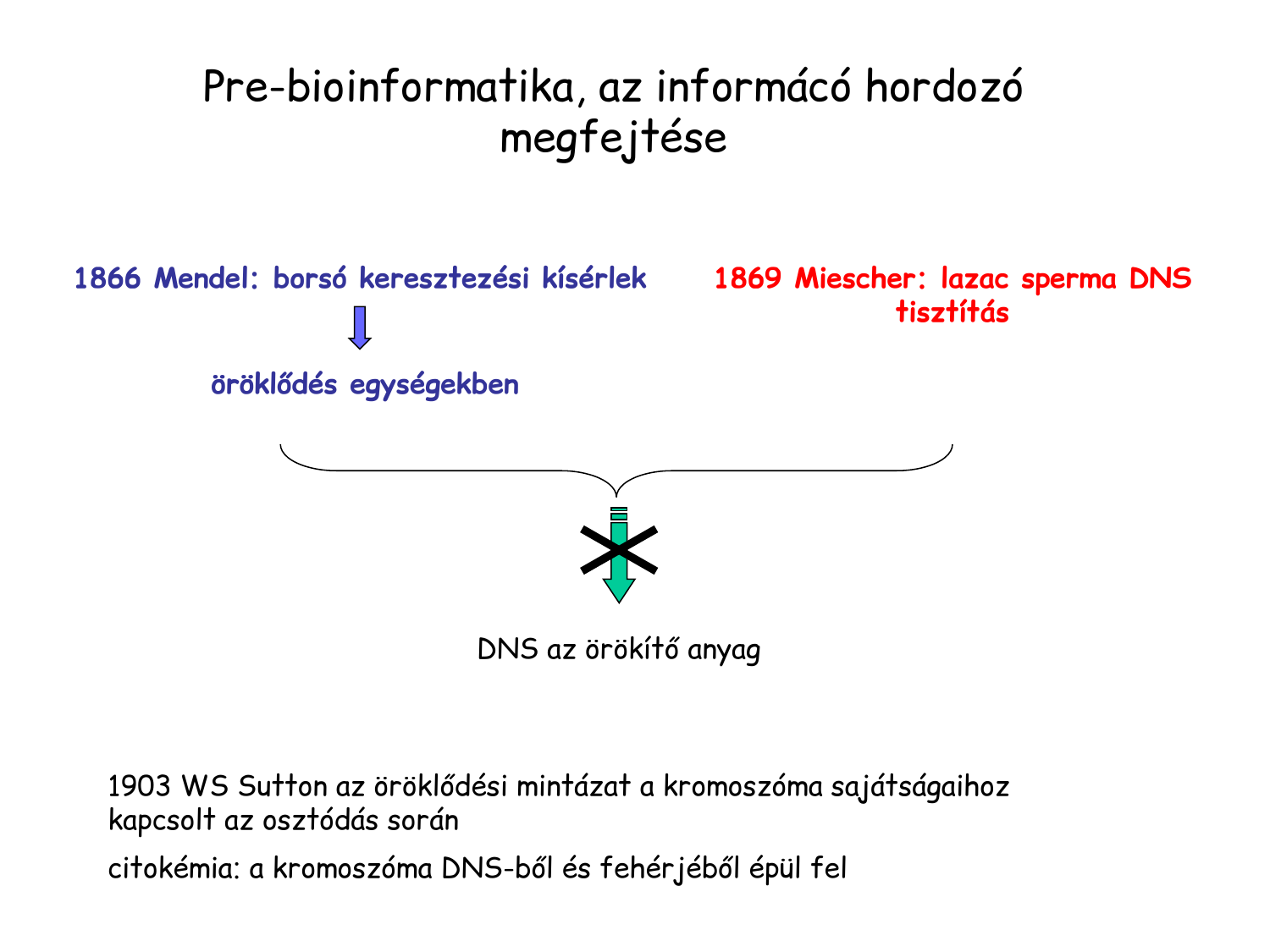

Pre-bioinformatika, az informácó hordozó megfejtése

1866 Mendel: borsó keresztezési kísérlek
1869 Miescher: lazac sperma DNS tisztítás

öröklődés egységekben

DNS az örökítő anyag
1903 WS Sutton az öröklődési mintázat a kromoszóma sajátságaihoz kapcsolt az osztódás során
citokémia: a kromoszóma DNS-ből és fehérjéből épül fel